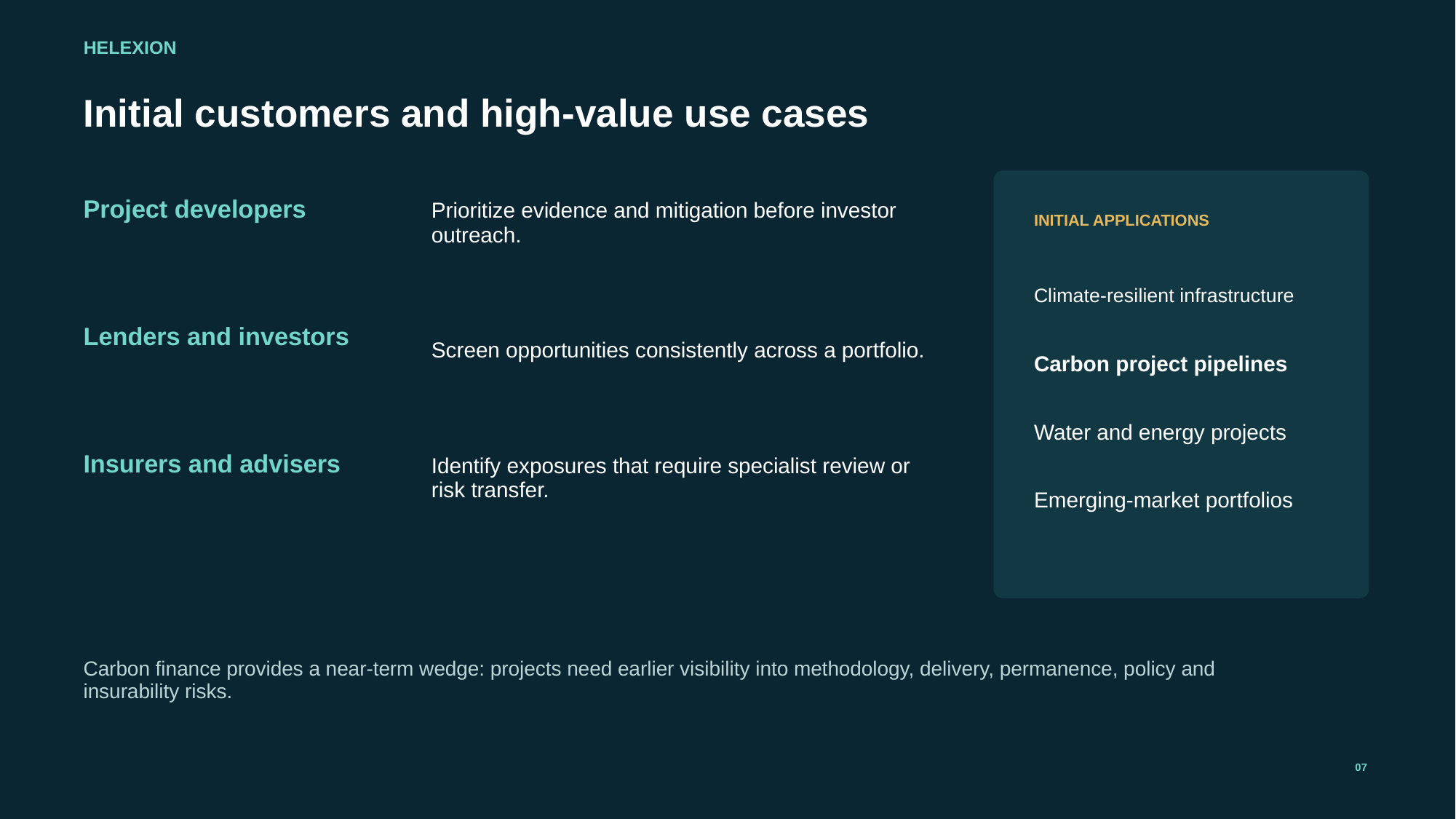

HELEXION
Initial customers and high-value use cases

Project developers
Prioritize evidence and mitigation before investor outreach.
INITIAL APPLICATIONS
Climate-resilient infrastructure
Lenders and investors
Screen opportunities consistently across a portfolio.
Carbon project pipelines
Water and energy projects
Insurers and advisers
Identify exposures that require specialist review or risk transfer.
Emerging-market portfolios
Carbon finance provides a near-term wedge: projects need earlier visibility into methodology, delivery, permanence, policy and insurability risks.
07